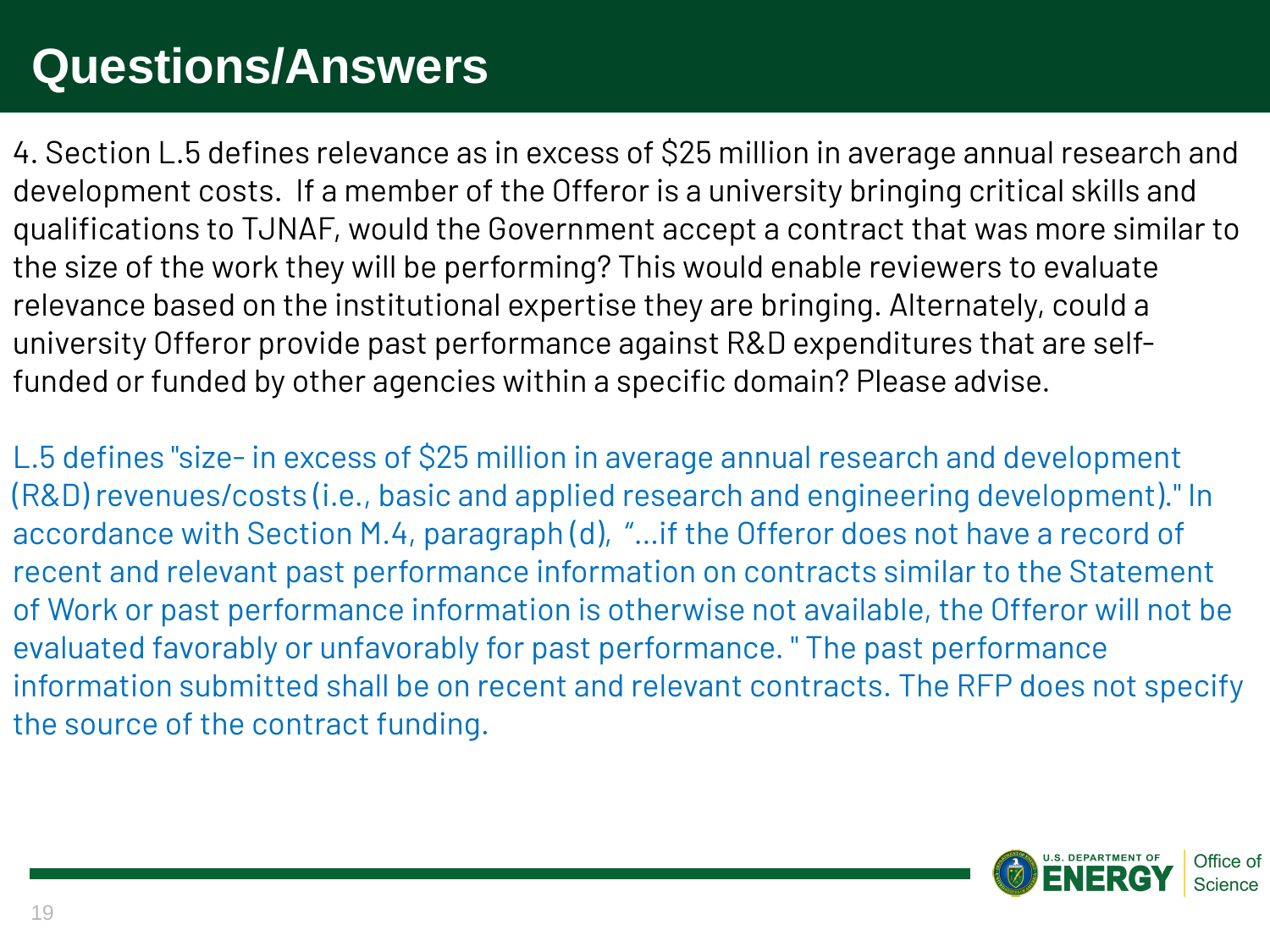

# Questions/Answers
4. Section L.5 defines relevance as in excess of $25 million in average annual research and development costs.  If a member of the Offeror is a university bringing critical skills and qualifications to TJNAF, would the Government accept a contract that was more similar to the size of the work they will be performing? This would enable reviewers to evaluate relevance based on the institutional expertise they are bringing. Alternately, could a university Offeror provide past performance against R&D expenditures that are self-funded or funded by other agencies within a specific domain? Please advise.

L.5 defines "size- in excess of $25 million in average annual research and development (R&D) revenues/costs (i.e., basic and applied research and engineering development)." In accordance with Section M.4, paragraph (d),  “…if the Offeror does not have a record of recent and relevant past performance information on contracts similar to the Statement of Work or past performance information is otherwise not available, the Offeror will not be evaluated favorably or unfavorably for past performance. " The past performance information submitted shall be on recent and relevant contracts. The RFP does not specify the source of the contract funding.
19